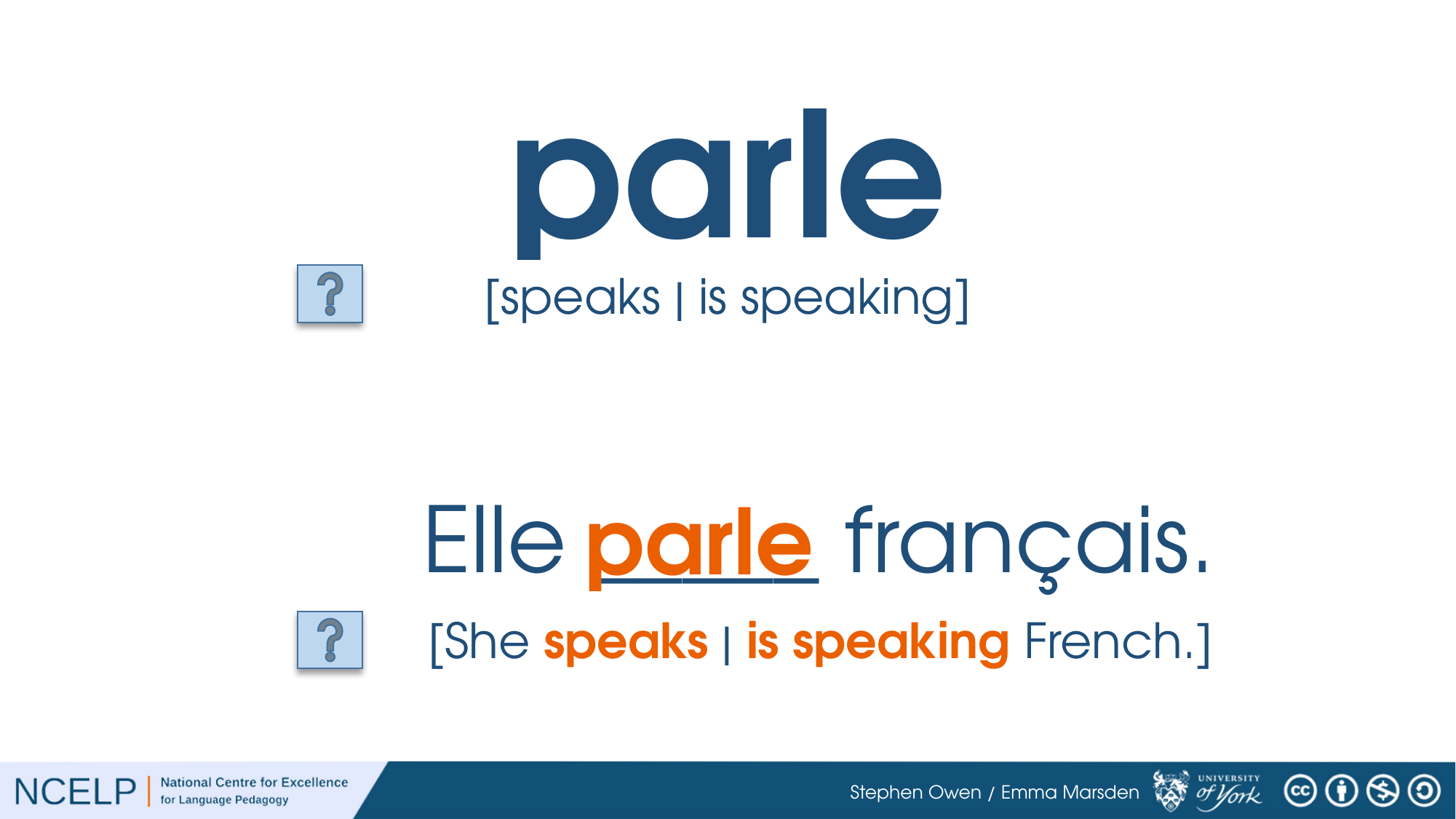

parle
[speaks | is speaking]

Elle _____ français.
parle
[She speaks | is speaking French.]

Stephen Owen / Emma Marsden